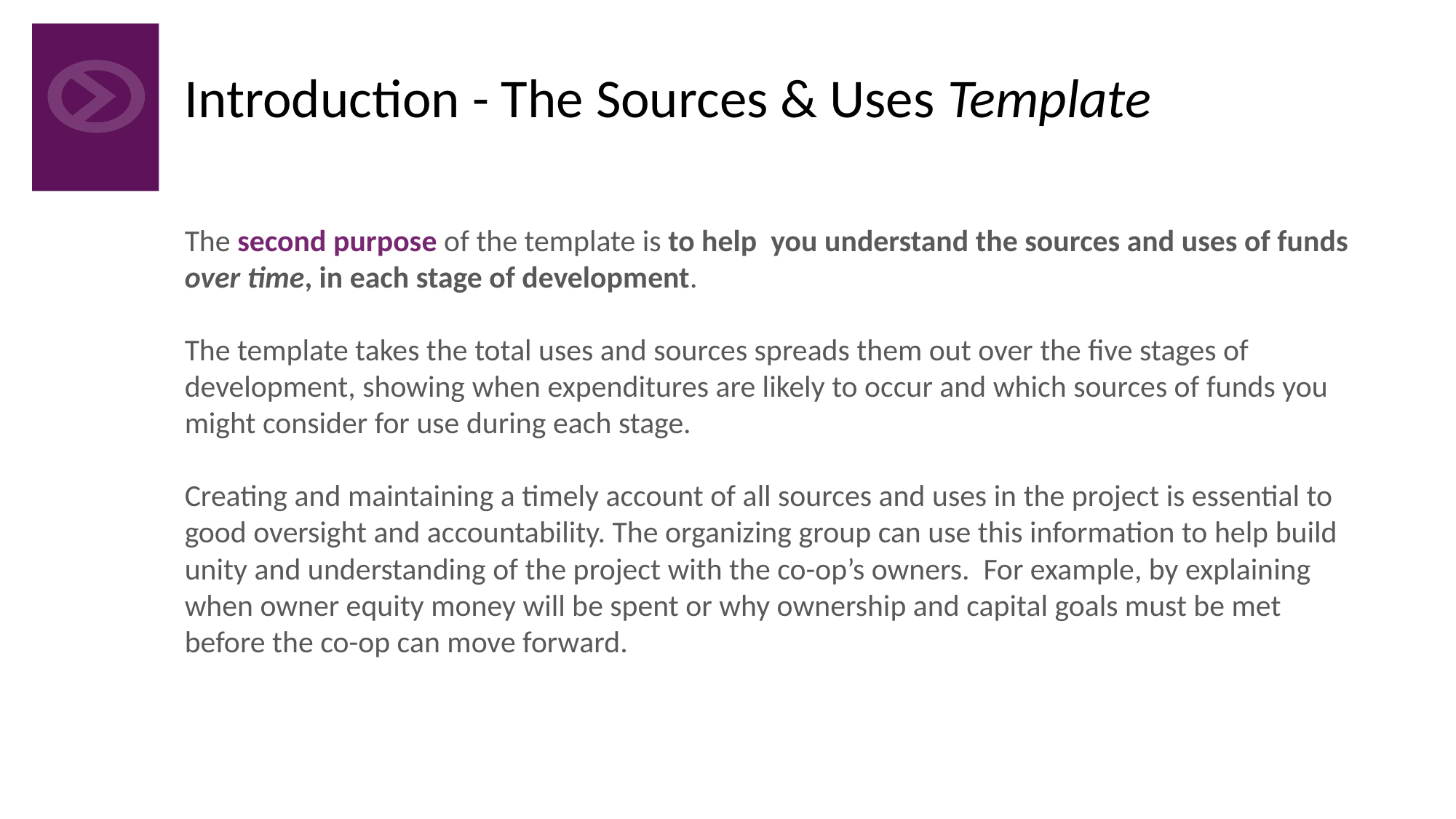

# Introduction - The Sources & Uses Template
The second purpose of the template is to help  you understand the sources and uses of funds over time, in each stage of development.

The template takes the total uses and sources spreads them out over the five stages of development, showing when expenditures are likely to occur and which sources of funds you might consider for use during each stage.

Creating and maintaining a timely account of all sources and uses in the project is essential to good oversight and accountability. The organizing group can use this information to help build unity and understanding of the project with the co-op’s owners.  For example, by explaining when owner equity money will be spent or why ownership and capital goals must be met before the co-op can move forward.